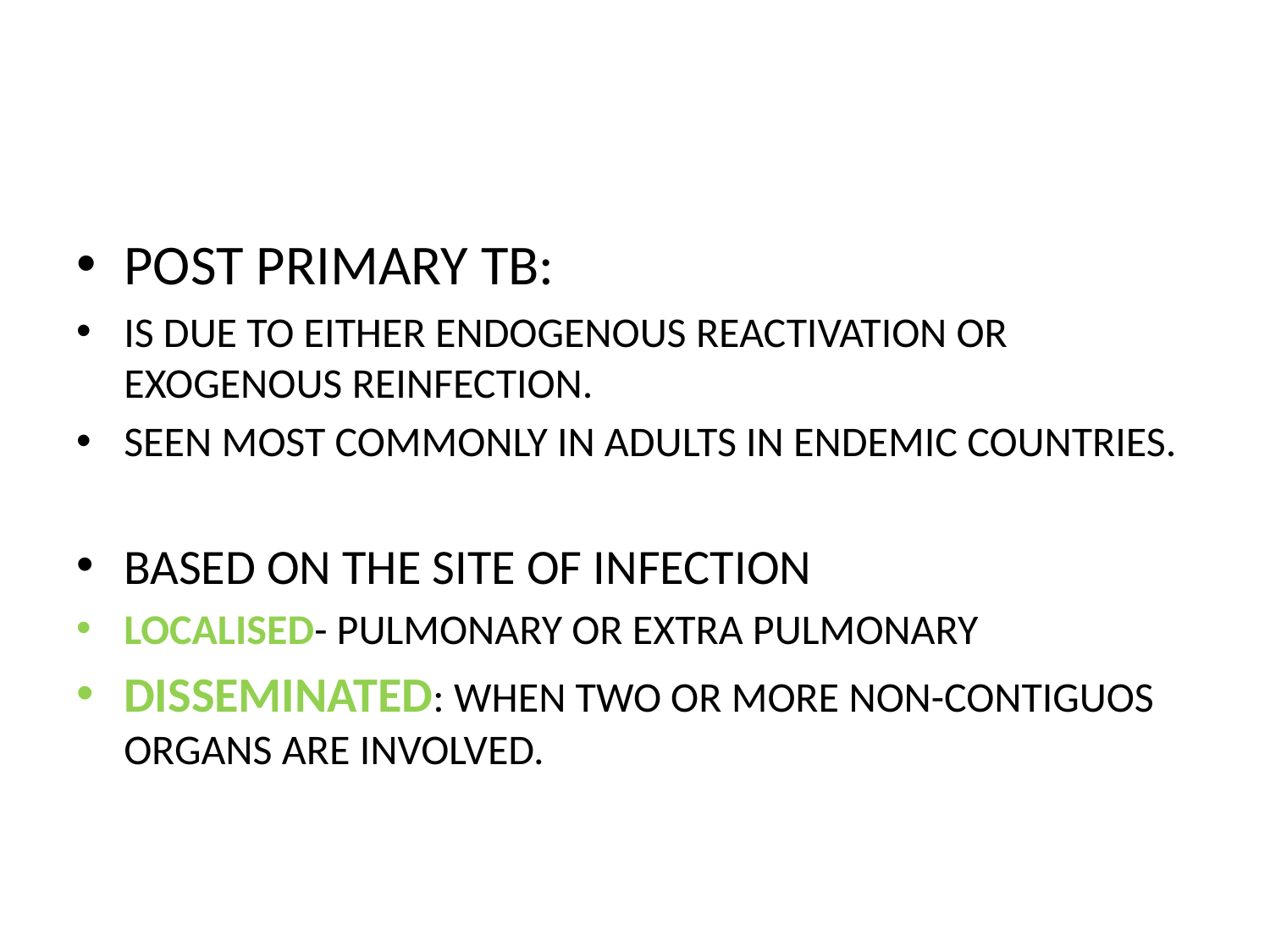

#
POST PRIMARY TB:
IS DUE TO EITHER ENDOGENOUS REACTIVATION OR EXOGENOUS REINFECTION.
SEEN MOST COMMONLY IN ADULTS IN ENDEMIC COUNTRIES.

BASED ON THE SITE OF INFECTION
LOCALISED- PULMONARY OR EXTRA PULMONARY
DISSEMINATED: WHEN TWO OR MORE NON-CONTIGUOS ORGANS ARE INVOLVED.